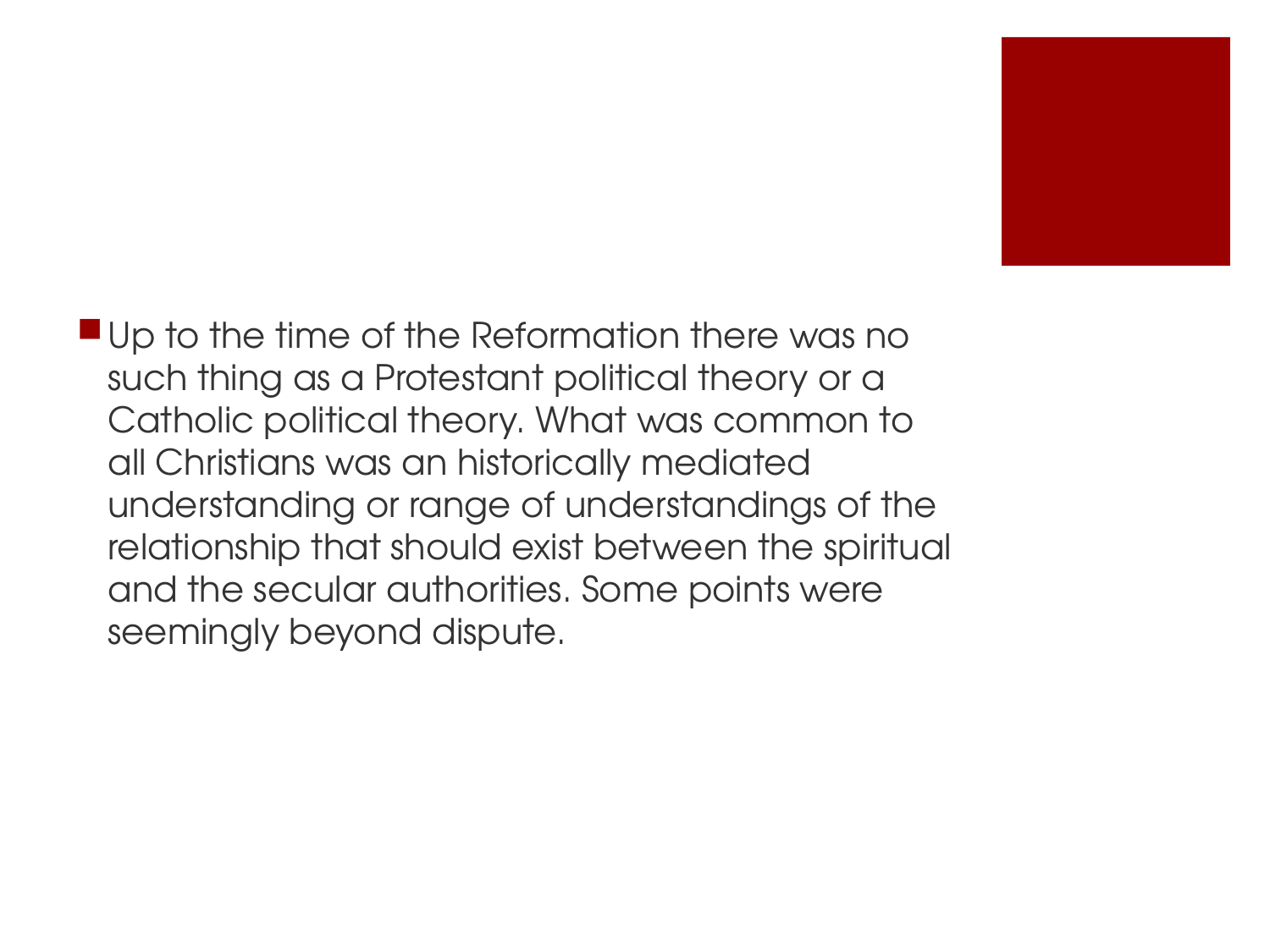

#
Up to the time of the Reformation there was no such thing as a Protestant political theory or a Catholic political theory. What was common to all Christians was an historically mediated understanding or range of understandings of the relationship that should exist between the spiritual and the secular authorities. Some points were seemingly beyond dispute.